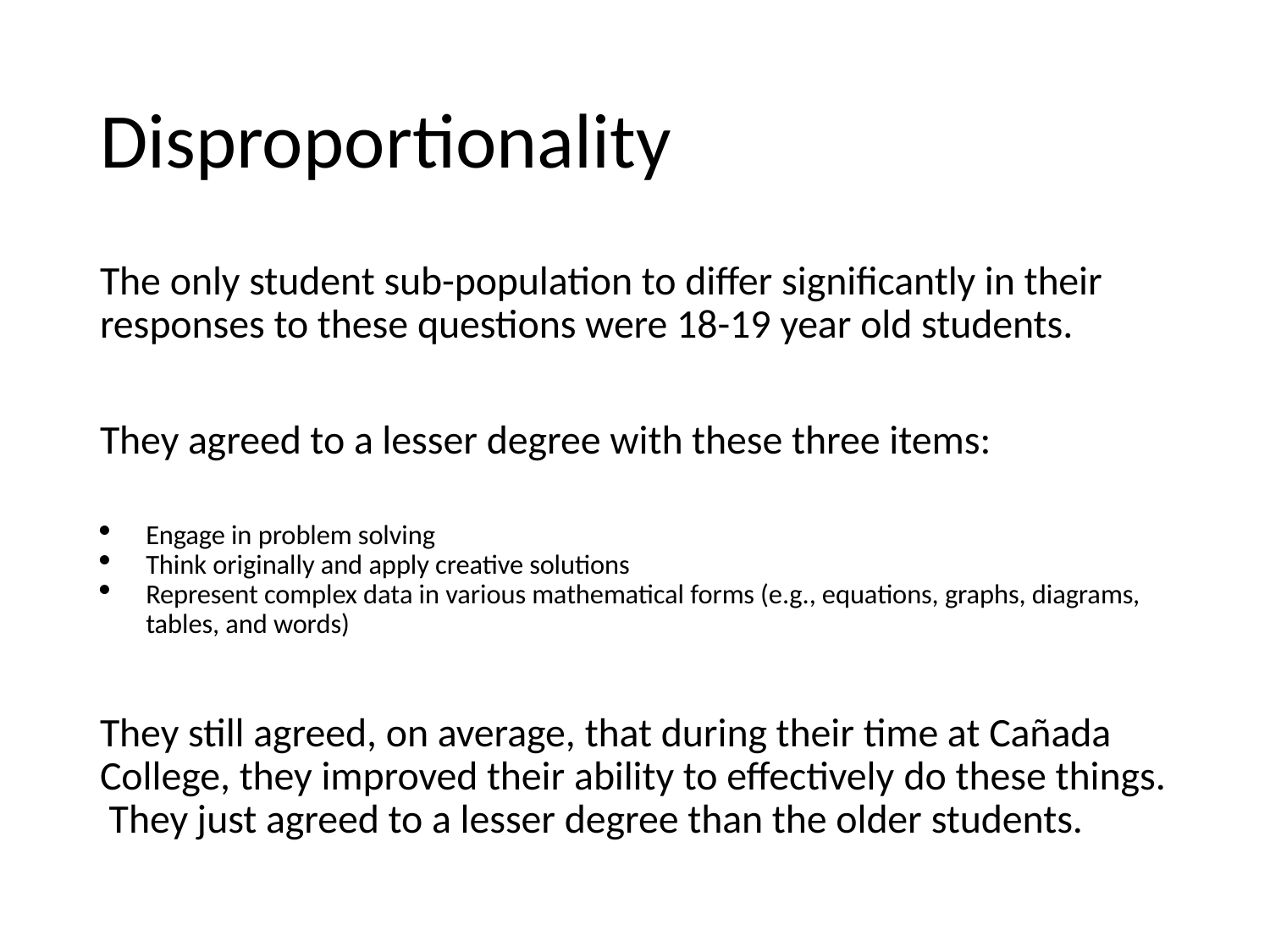

# Disproportionality
The only student sub-population to differ significantly in their responses to these questions were 18-19 year old students.

They agreed to a lesser degree with these three items:

Engage in problem solving
Think originally and apply creative solutions
Represent complex data in various mathematical forms (e.g., equations, graphs, diagrams, tables, and words)

They still agreed, on average, that during their time at Cañada College, they improved their ability to effectively do these things.  They just agreed to a lesser degree than the older students.